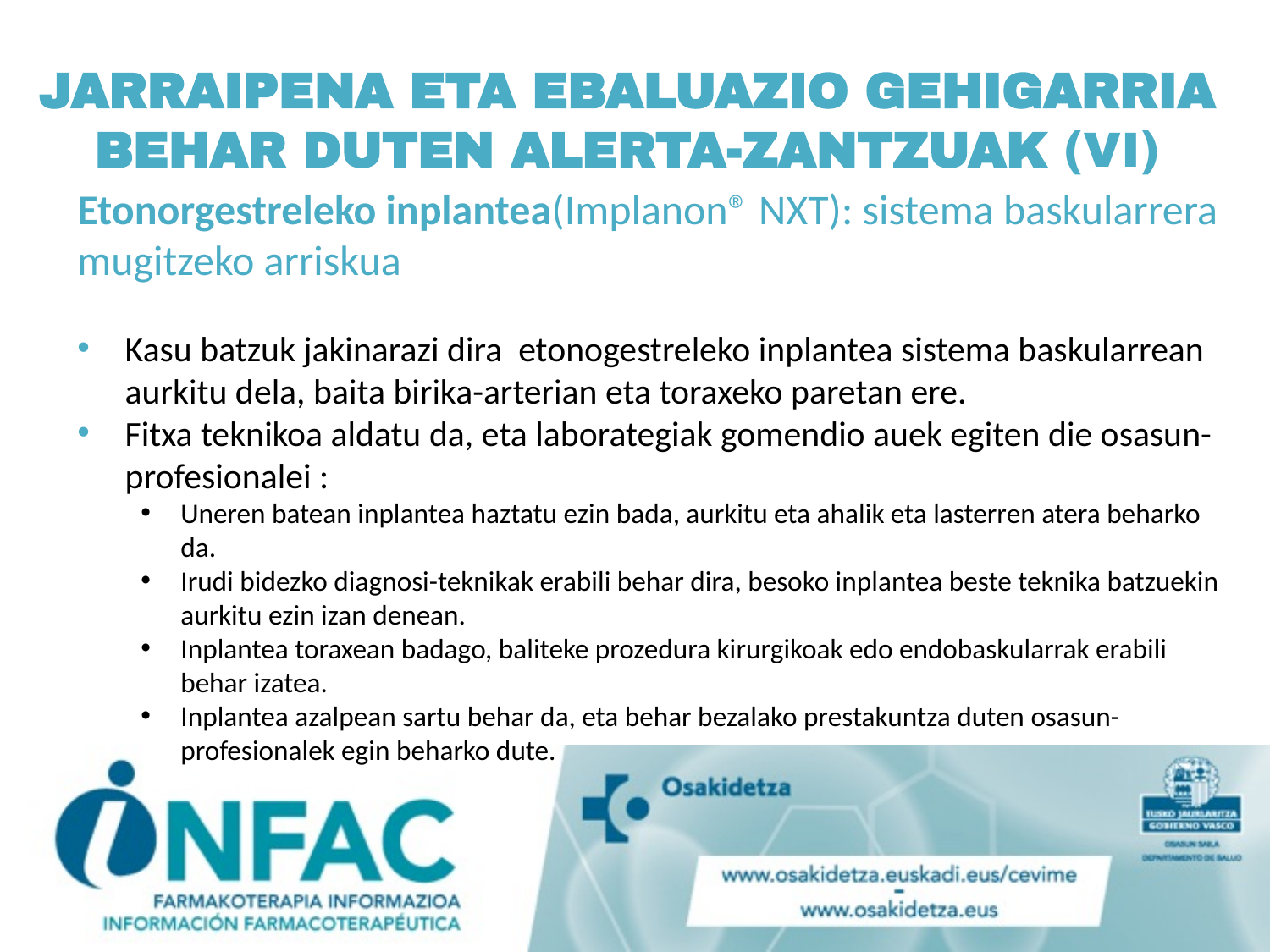

# JARRAIPENA ETA EBALUAZIO GEHIGARRIA BEHAR DUTEN ALERTA-ZANTZUAK (VI)
Etonorgestreleko inplantea(Implanon® NXT): sistema baskularrera mugitzeko arriskua

Kasu batzuk jakinarazi dira  etonogestreleko inplantea sistema baskularrean aurkitu dela, baita birika-arterian eta toraxeko paretan ere.
Fitxa teknikoa aldatu da, eta laborategiak gomendio auek egiten die osasun-profesionalei :
Uneren batean inplantea haztatu ezin bada, aurkitu eta ahalik eta lasterren atera beharko da.
Irudi bidezko diagnosi-teknikak erabili behar dira, besoko inplantea beste teknika batzuekin aurkitu ezin izan denean.
Inplantea toraxean badago, baliteke prozedura kirurgikoak edo endobaskularrak erabili behar izatea.
Inplantea azalpean sartu behar da, eta behar bezalako prestakuntza duten osasun-profesionalek egin beharko dute.